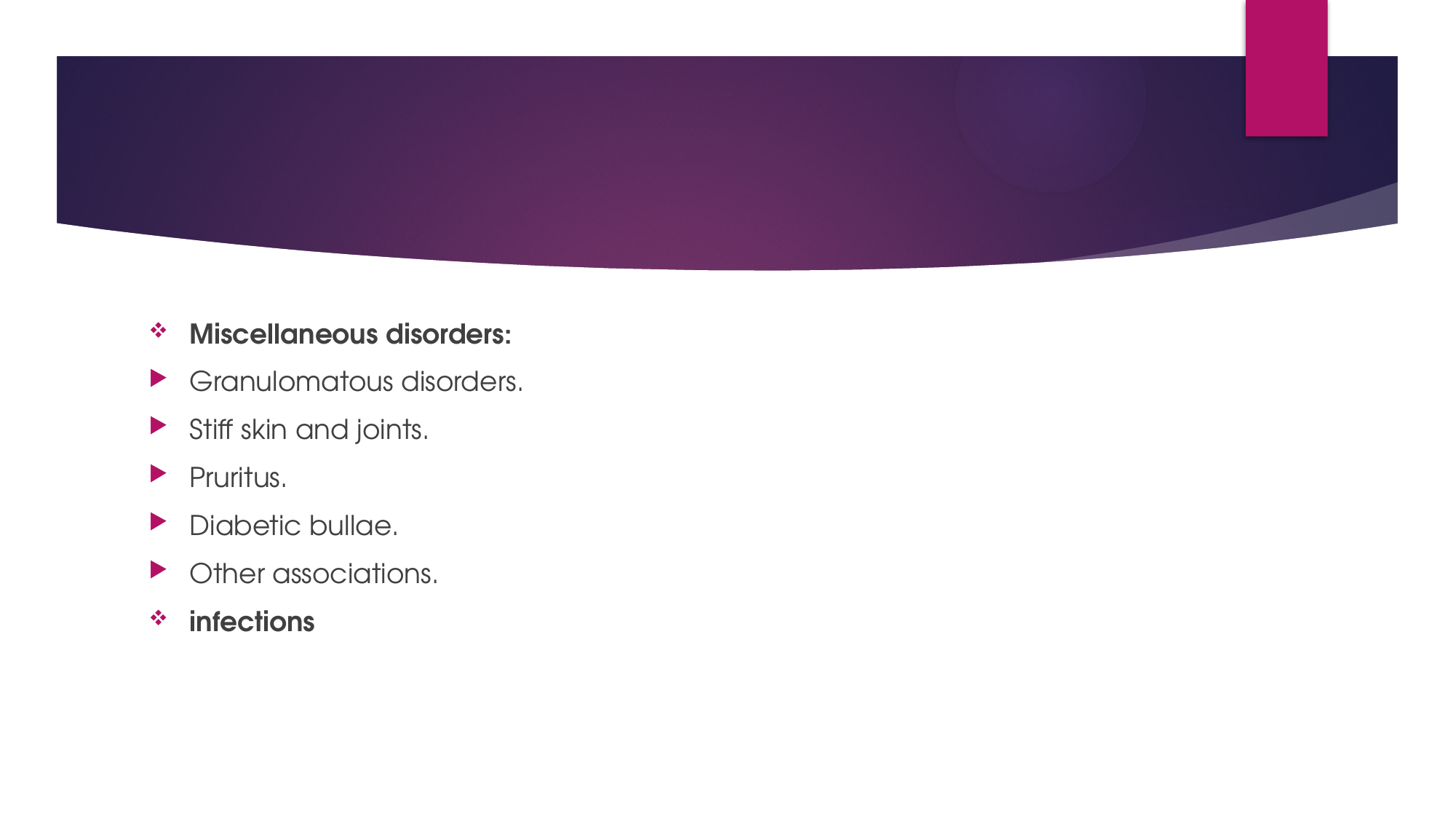

#
Miscellaneous disorders:
Granulomatous disorders.
Stiff skin and joints.
Pruritus.
Diabetic bullae.
Other associations.
infections